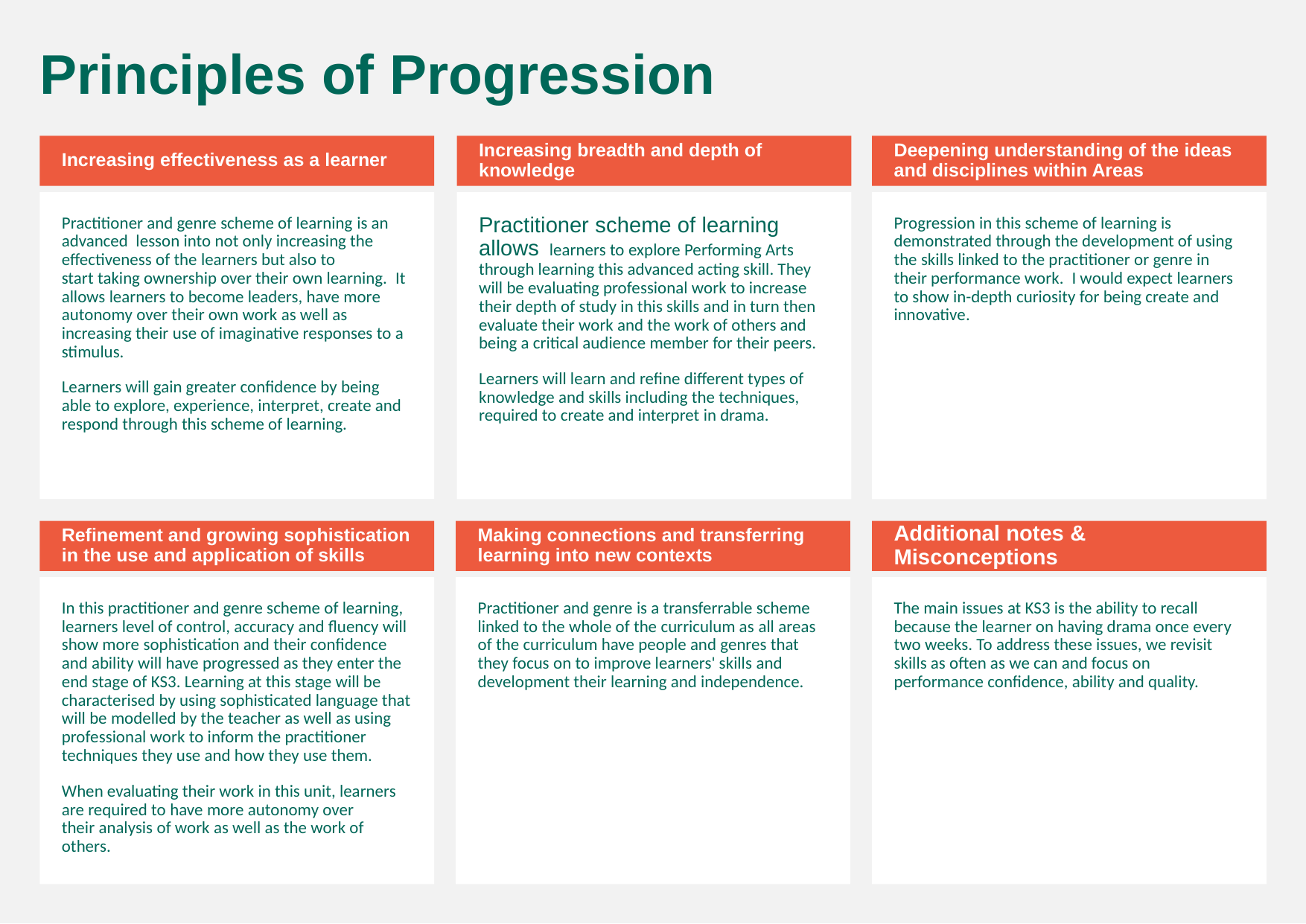

Principles of Progression
Increasing effectiveness as a learner
Increasing breadth and depth of knowledge
Deepening understanding of the ideas and disciplines within Areas
Practitioner and genre scheme of learning is an advanced  lesson into not only increasing the effectiveness of the learners but also to start taking ownership over their own learning.  It allows learners to become leaders, have more autonomy over their own work as well as increasing their use of imaginative responses to a stimulus.
Learners will gain greater confidence by being able to explore, experience, interpret, create and respond through this scheme of learning.
Practitioner scheme of learning allows  learners to explore Performing Arts through learning this advanced acting skill. They will be evaluating professional work to increase their depth of study in this skills and in turn then evaluate their work and the work of others and being a critical audience member for their peers.
Learners will learn and refine different types of knowledge and skills including the techniques, required to create and interpret in drama.
Progression in this scheme of learning is demonstrated through the development of using the skills linked to the practitioner or genre in their performance work.  I would expect learners to show in-depth curiosity for being create and innovative.
Refinement and growing sophistication in the use and application of skills
Making connections and transferring learning into new contexts
Additional notes & Misconceptions
In this practitioner and genre scheme of learning, learners level of control, accuracy and fluency will show more sophistication and their confidence and ability will have progressed as they enter the end stage of KS3. Learning at this stage will be characterised by using sophisticated language that will be modelled by the teacher as well as using professional work to inform the practitioner techniques they use and how they use them.
When evaluating their work in this unit, learners are required to have more autonomy over their analysis of work as well as the work of others.
Practitioner and genre is a transferrable scheme linked to the whole of the curriculum as all areas of the curriculum have people and genres that they focus on to improve learners' skills and development their learning and independence.
The main issues at KS3 is the ability to recall because the learner on having drama once every two weeks. To address these issues, we revisit skills as often as we can and focus on performance confidence, ability and quality.